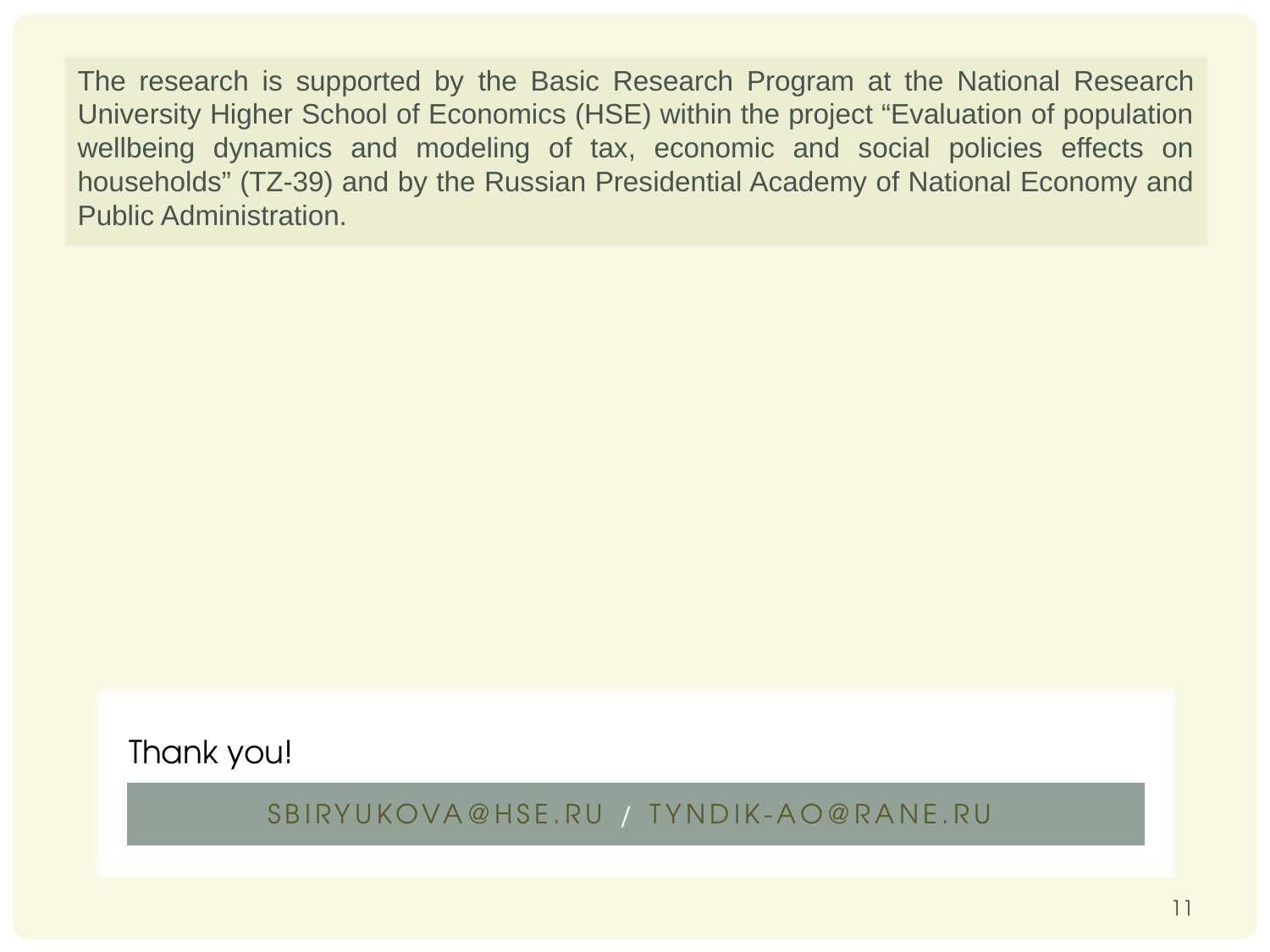

The research is supported by the Basic Research Program at the National Research University Higher School of Economics (HSE) within the project “Evaluation of population wellbeing dynamics and modeling of tax, economic and social policies effects on households” (TZ-39) and by the Russian Presidential Academy of National Economy and Public Administration.
Thank you!
sbiryukova@hse.ru / tyndik-ao@rane.ru
11